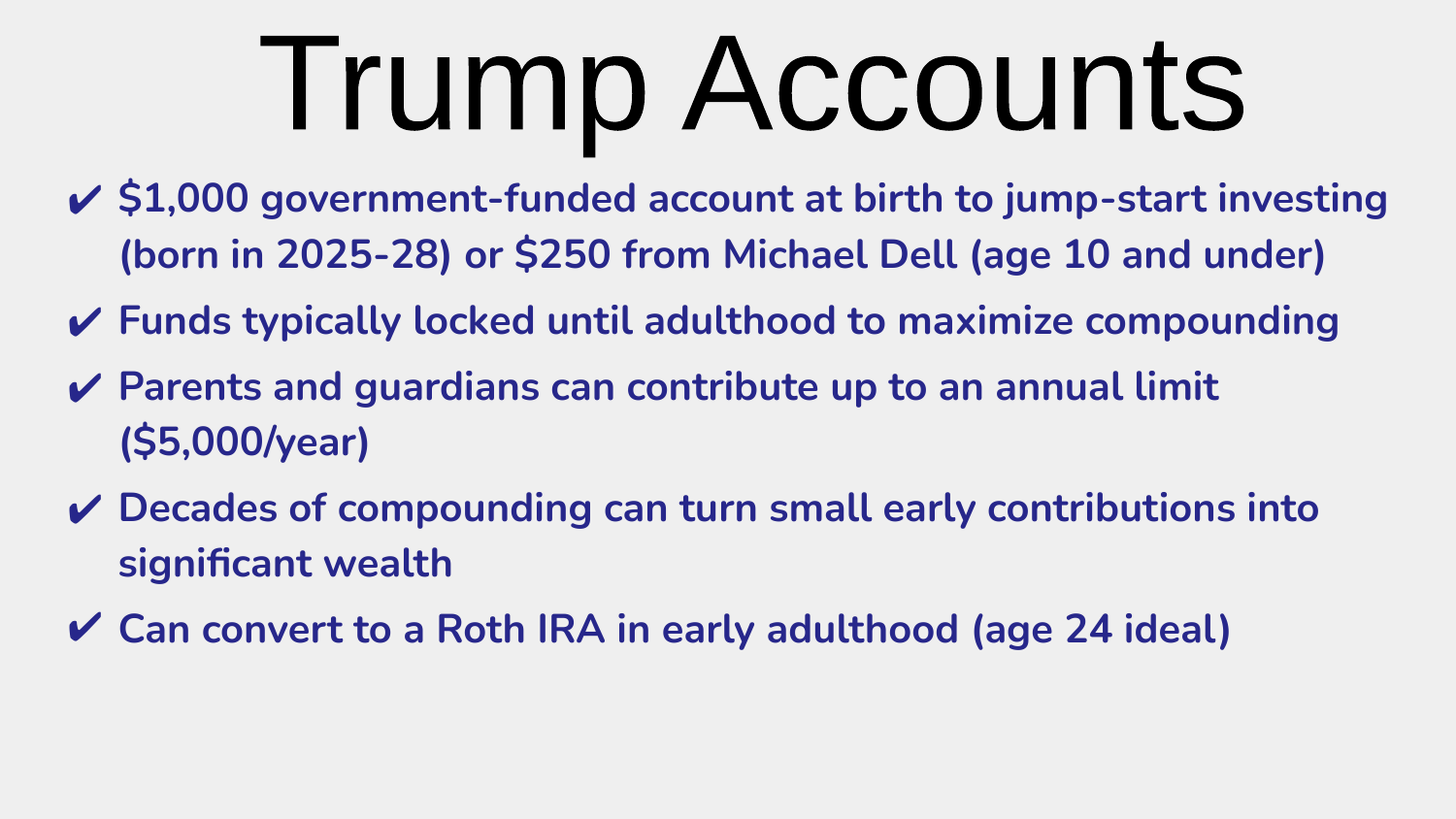

Trump Accounts
$1,000 government-funded account at birth to jump-start investing (born in 2025-28) or $250 from Michael Dell (age 10 and under)
Funds typically locked until adulthood to maximize compounding
Parents and guardians can contribute up to an annual limit ($5,000/year)
Decades of compounding can turn small early contributions into significant wealth
Can convert to a Roth IRA in early adulthood (age 24 ideal)